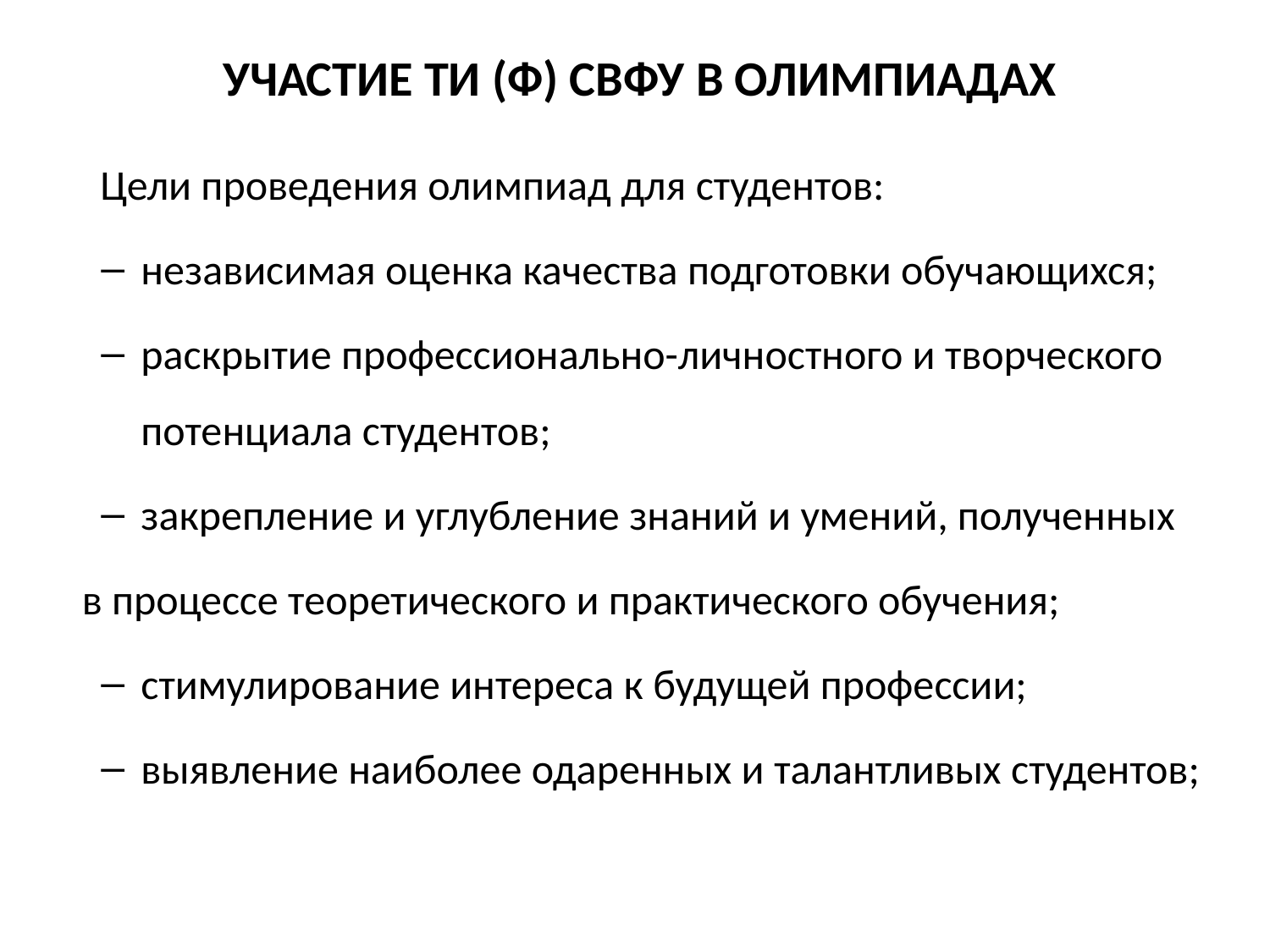

# УЧАСТИЕ ТИ (Ф) СВФУ В ОЛИМПИАДАХ
Цели проведения олимпиад для студентов:
независимая оценка качества подготовки обучающихся;
раскрытие профессионально-личностного и творческого потенциала студентов;
закрепление и углубление знаний и умений, полученных
в процессе теоретического и практического обучения;
стимулирование интереса к будущей профессии;
выявление наиболее одаренных и талантливых студентов;